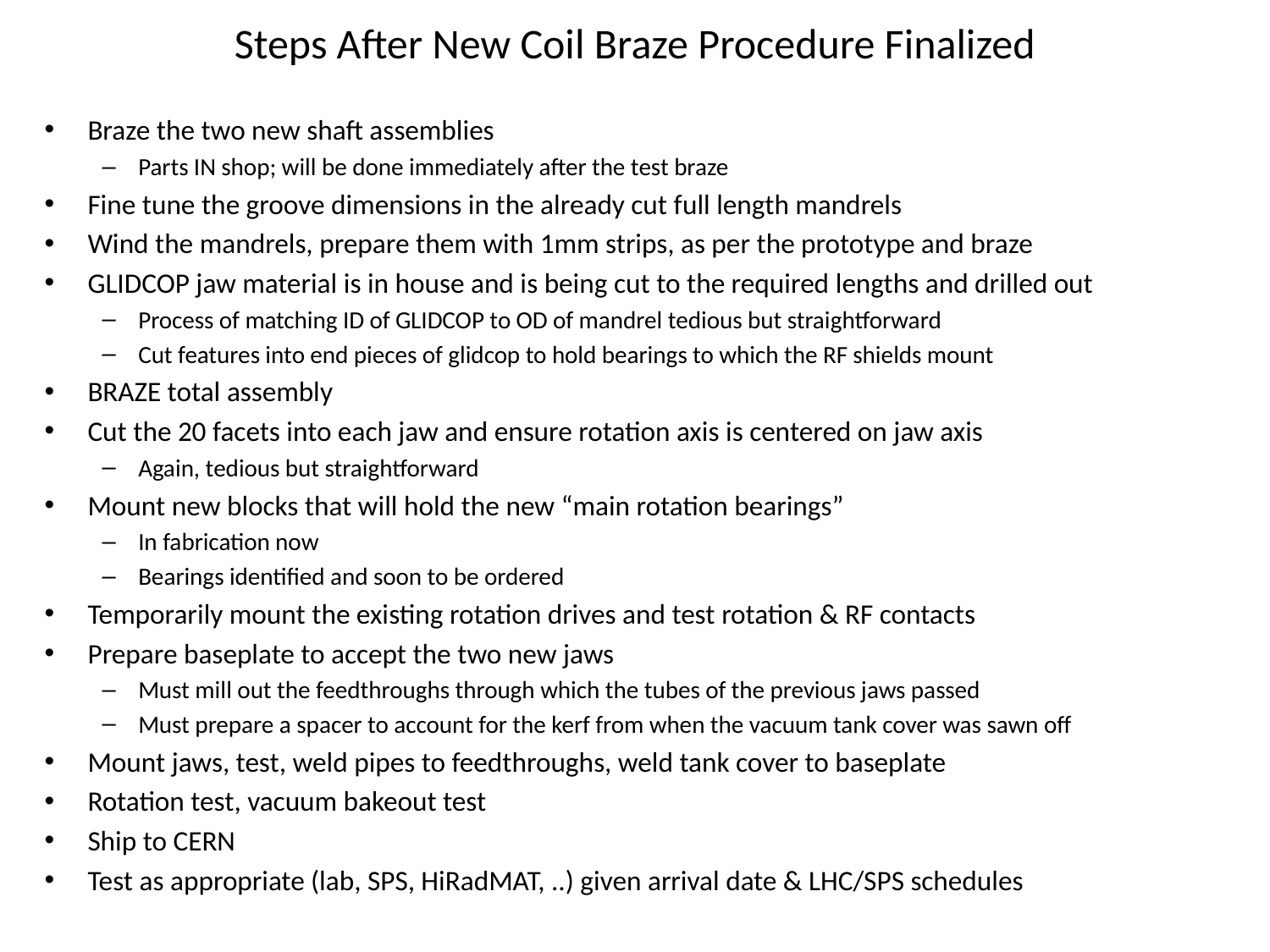

# Steps After New Coil Braze Procedure Finalized
Braze the two new shaft assemblies
Parts IN shop; will be done immediately after the test braze
Fine tune the groove dimensions in the already cut full length mandrels
Wind the mandrels, prepare them with 1mm strips, as per the prototype and braze
GLIDCOP jaw material is in house and is being cut to the required lengths and drilled out
Process of matching ID of GLIDCOP to OD of mandrel tedious but straightforward
Cut features into end pieces of glidcop to hold bearings to which the RF shields mount
BRAZE total assembly
Cut the 20 facets into each jaw and ensure rotation axis is centered on jaw axis
Again, tedious but straightforward
Mount new blocks that will hold the new “main rotation bearings”
In fabrication now
Bearings identified and soon to be ordered
Temporarily mount the existing rotation drives and test rotation & RF contacts
Prepare baseplate to accept the two new jaws
Must mill out the feedthroughs through which the tubes of the previous jaws passed
Must prepare a spacer to account for the kerf from when the vacuum tank cover was sawn off
Mount jaws, test, weld pipes to feedthroughs, weld tank cover to baseplate
Rotation test, vacuum bakeout test
Ship to CERN
Test as appropriate (lab, SPS, HiRadMAT, ..) given arrival date & LHC/SPS schedules